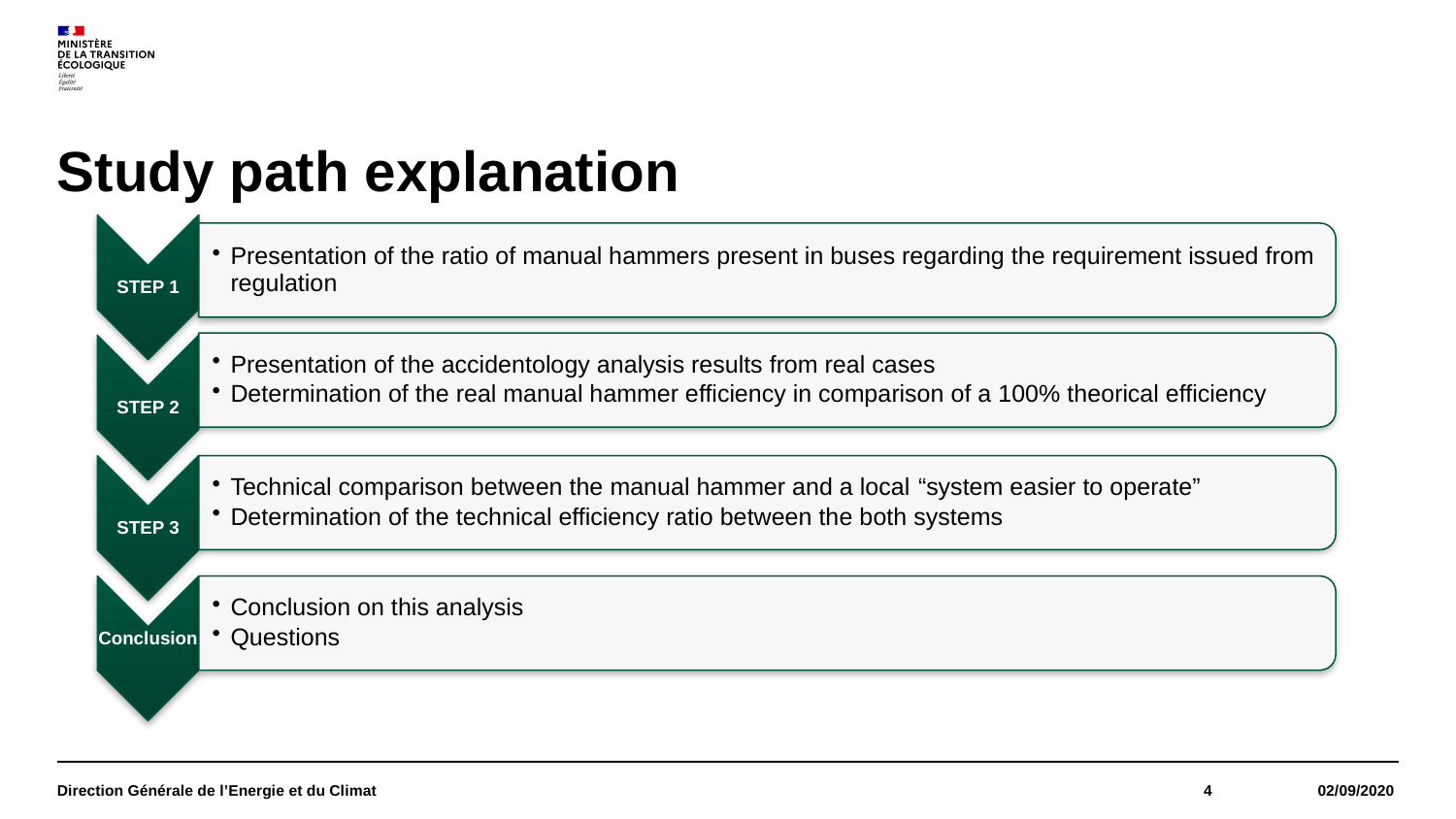

# Study path explanation
STEP 1
Presentation of the ratio of manual hammers present in buses regarding the requirement issued from regulation
STEP 2
Presentation of the accidentology analysis results from real cases
Determination of the real manual hammer efficiency in comparison of a 100% theorical efficiency
STEP 3
Technical comparison between the manual hammer and a local “system easier to operate”
Determination of the technical efficiency ratio between the both systems
Conclusion
Conclusion on this analysis
Questions
Direction Générale de l’Energie et du Climat
4
 02/09/2020